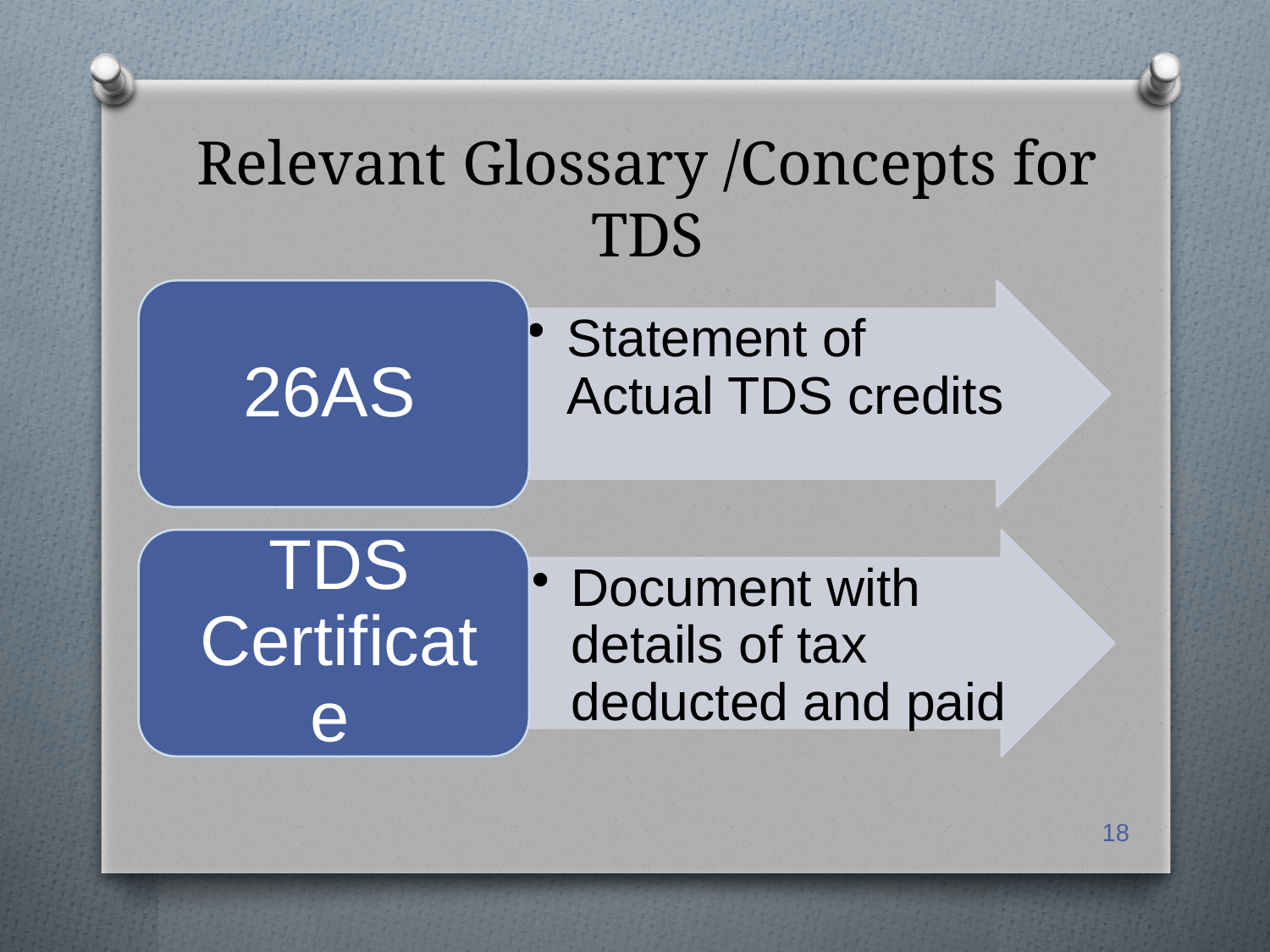

# Relevant Glossary /Concepts for TDS
Statement of  Actual TDS credits
26AS
Document with details of tax deducted and paid
TDS Certificate

18